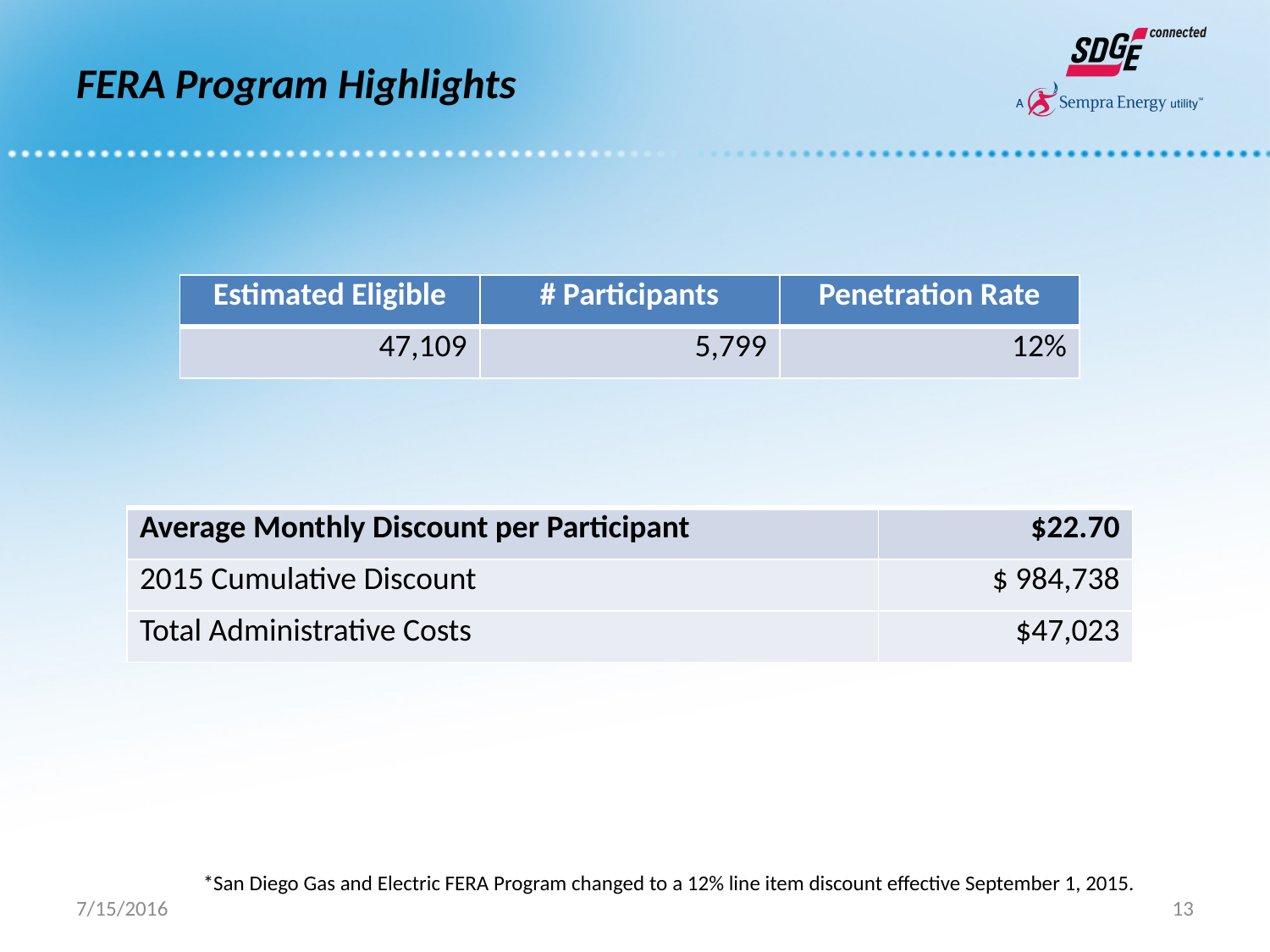

# FERA Program Highlights
| Estimated Eligible | # Participants | Penetration Rate |
| --- | --- | --- |
| 47,109 | 5,799 | 12% |
| Average Monthly Discount per Participant | $22.70 |
| --- | --- |
| 2015 Cumulative Discount | $ 984,738 |
| Total Administrative Costs | $47,023 |
*San Diego Gas and Electric FERA Program changed to a 12% line item discount effective September 1, 2015.
7/15/2016
13